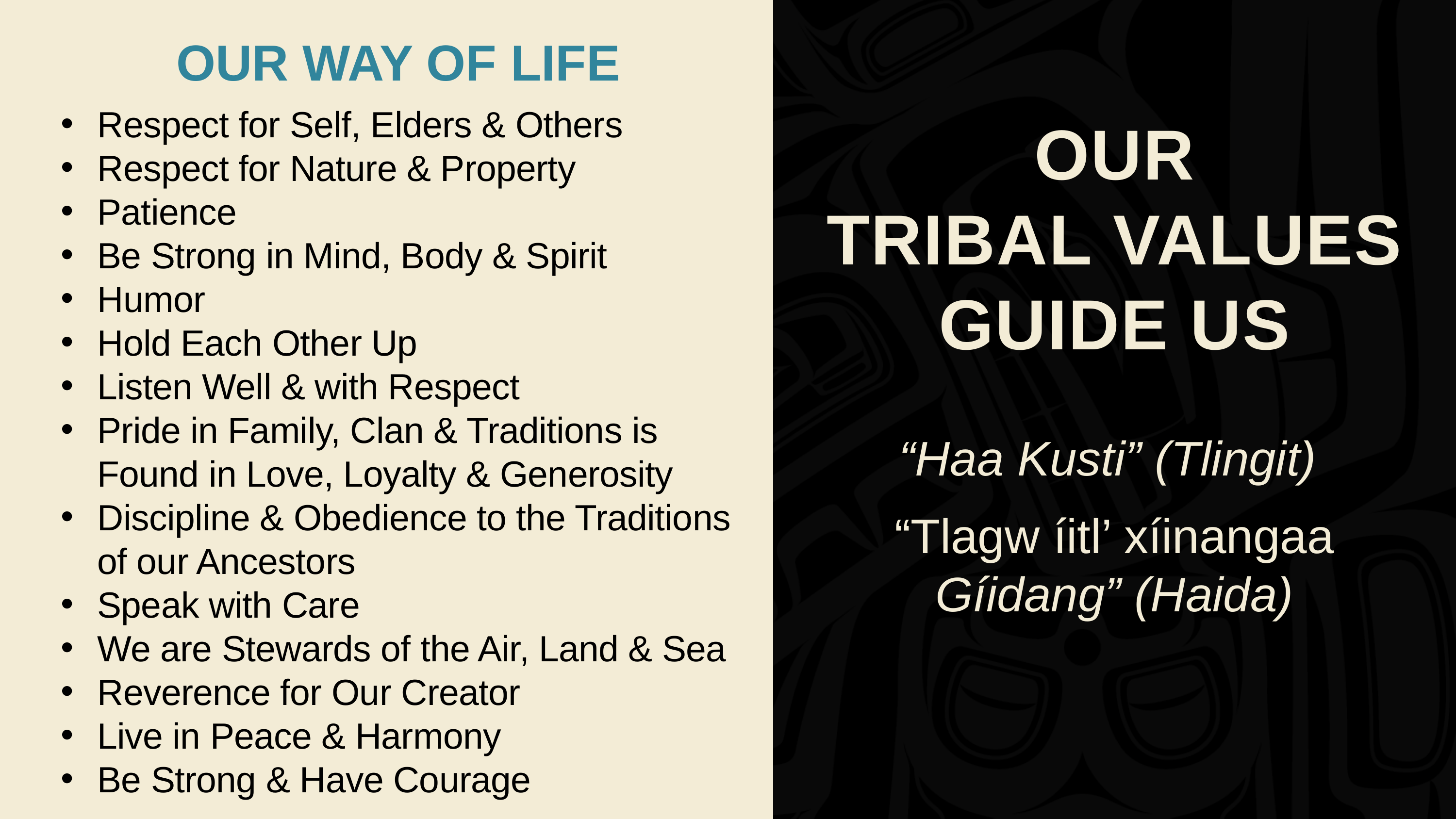

OUR WAY OF LIFE
Respect for Self, Elders & Others
Respect for Nature & Property
Patience
Be Strong in Mind, Body & Spirit
Humor
Hold Each Other Up
Listen Well & with Respect
Pride in Family, Clan & Traditions is Found in Love, Loyalty & Generosity
Discipline & Obedience to the Traditions of our Ancestors
Speak with Care
We are Stewards of the Air, Land & Sea
Reverence for Our Creator
Live in Peace & Harmony
Be Strong & Have Courage
OUR
TRIBAL VALUES
GUIDE US
“Haa Kusti” (Tlingit)

“Tlagw íitl’ xíinangaa Gíidang” (Haida)